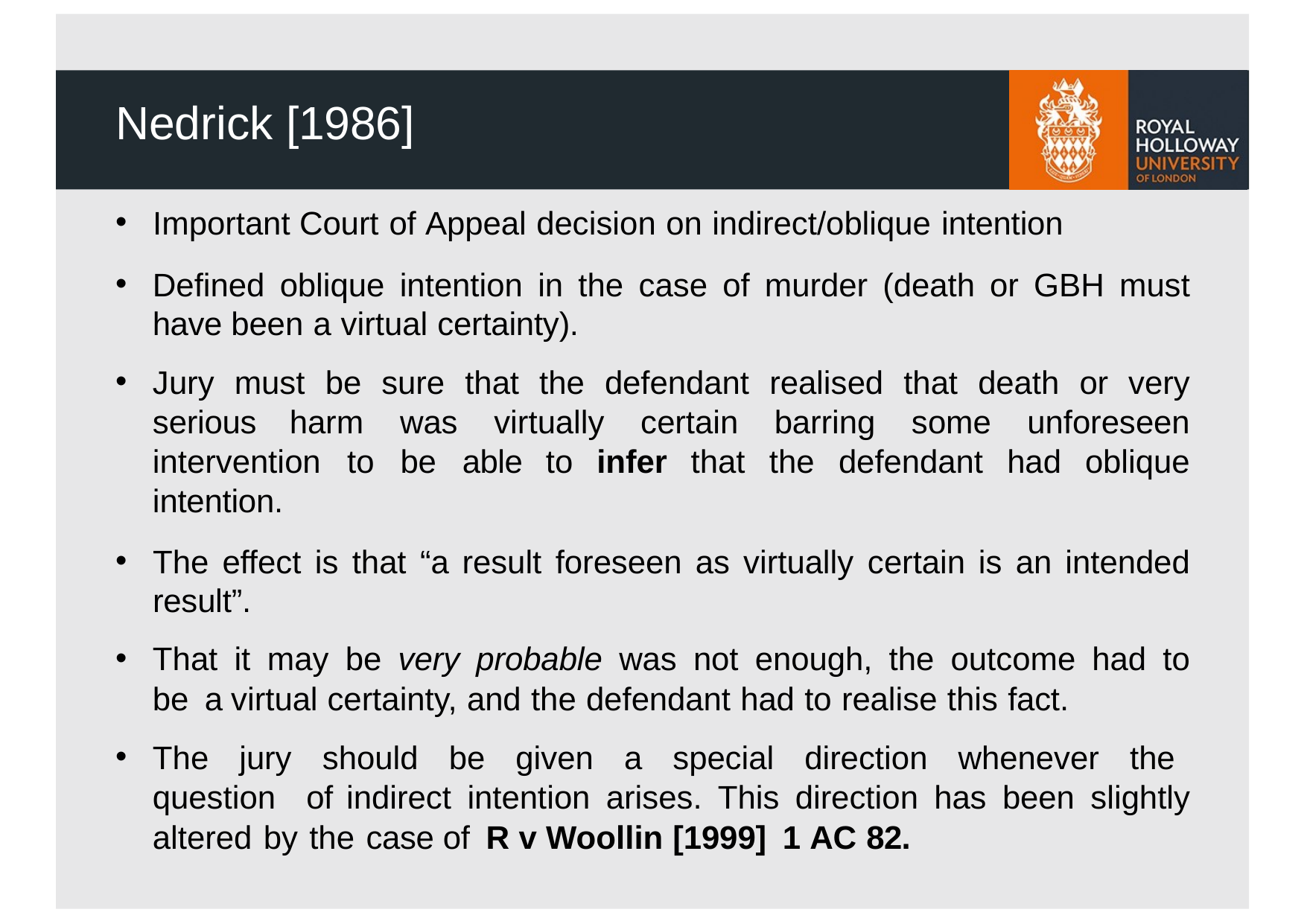

# Nedrick [1986]
Important Court of Appeal decision on indirect/oblique intention
Defined oblique intention in the case of murder (death or GBH must have been a virtual certainty).
Jury must be sure that the defendant realised that death or very serious harm was virtually certain barring some unforeseen intervention to be able to infer that the defendant had oblique intention.
The effect is that “a result foreseen as virtually certain is an intended result”.
That it may be very probable was not enough, the outcome had to be a virtual certainty, and the defendant had to realise this fact.
The  jury  should  be  given  a  special  direction  whenever  the  question  of indirect intention arises. This direction has been slightly altered by the case of R v Woollin [1999] 1 AC 82.